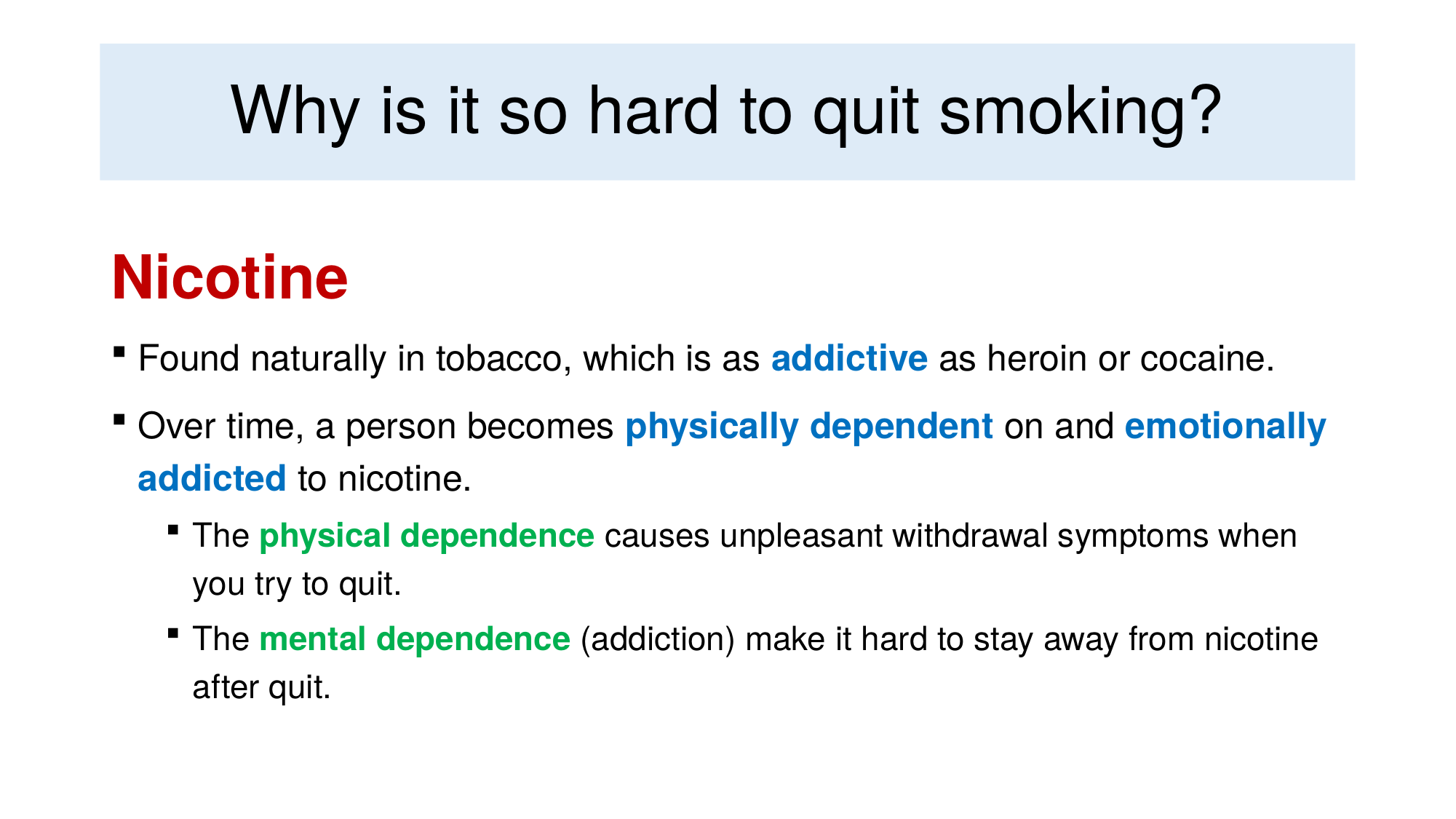

# Why is it so hard to quit smoking?
Nicotine
Found naturally in tobacco, which is as addictive as heroin or cocaine.
Over time, a person becomes physically dependent on and emotionally addicted to nicotine.
The physical dependence causes unpleasant withdrawal symptoms when you try to quit.
The mental dependence (addiction) make it hard to stay away from nicotine after quit.